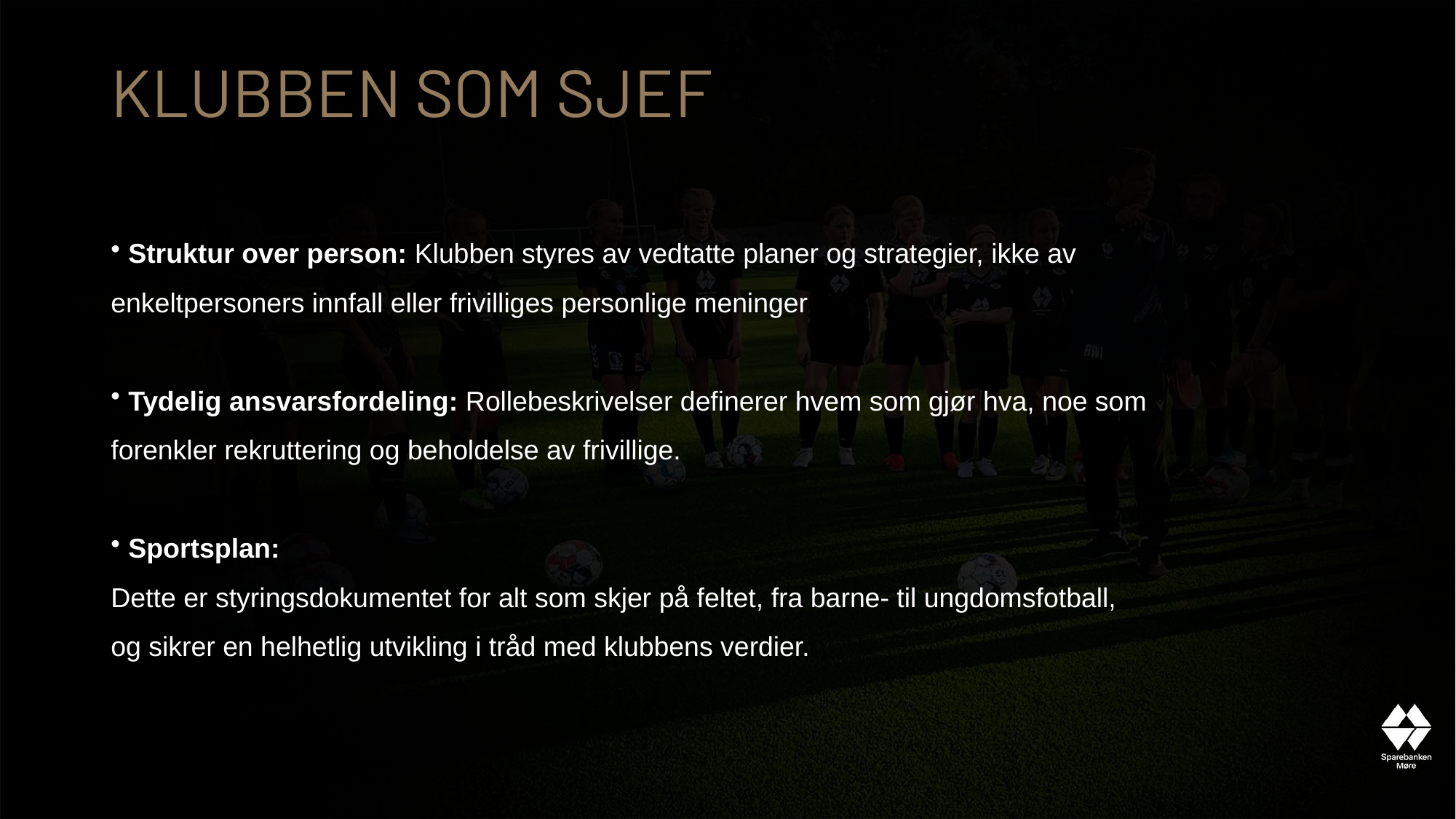

# KLUBBEN SOM SJEF
 Struktur over person: Klubben styres av vedtatte planer og strategier, ikke av
enkeltpersoners innfall eller frivilliges personlige meninger

 Tydelig ansvarsfordeling: Rollebeskrivelser definerer hvem som gjør hva, noe som
forenkler rekruttering og beholdelse av frivillige.
 Sportsplan:
Dette er styringsdokumentet for alt som skjer på feltet, fra barne- til ungdomsfotball,
og sikrer en helhetlig utvikling i tråd med klubbens verdier.